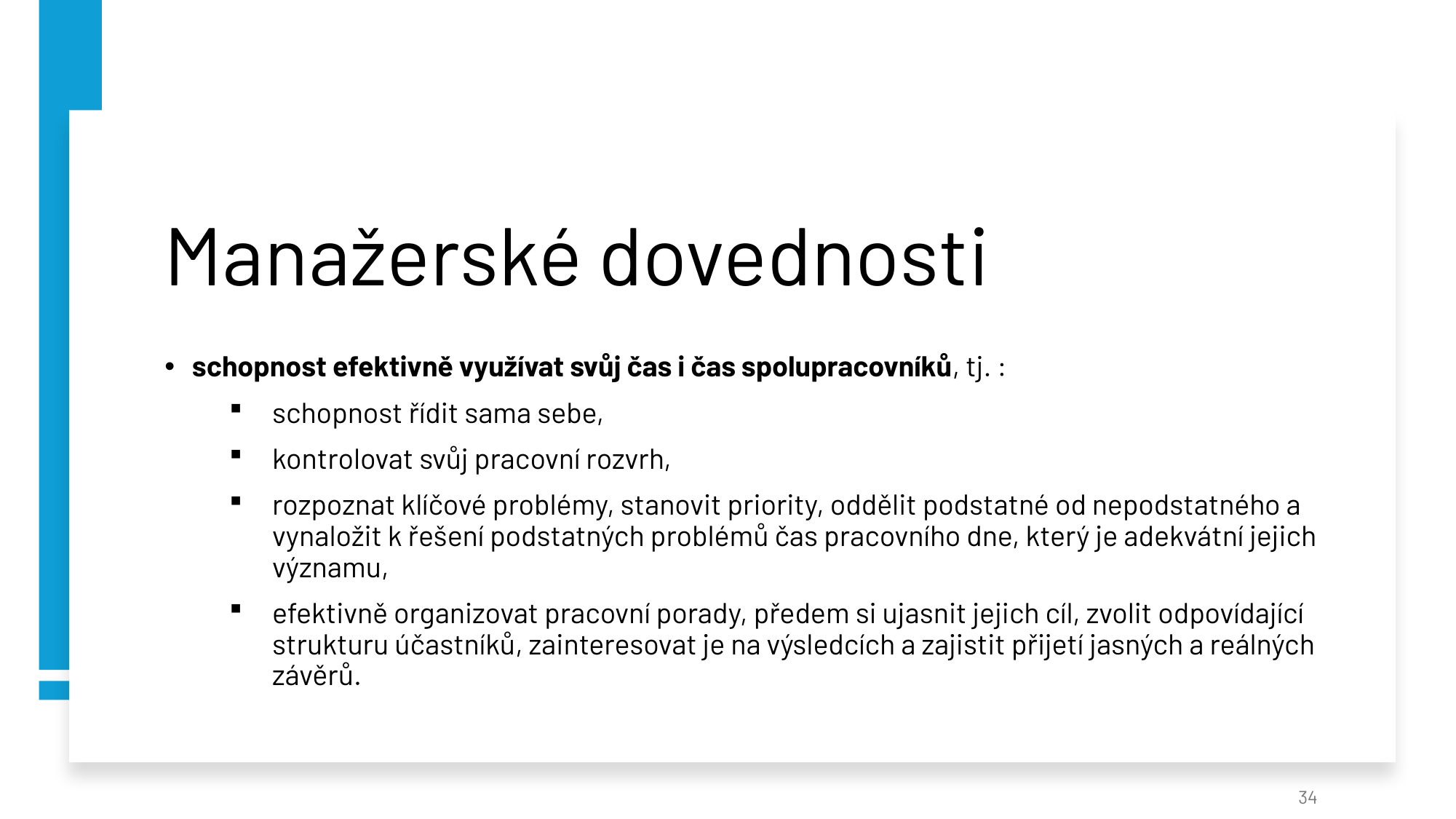

# Manažerské dovednosti

schopnost efektivně využívat svůj čas i čas spolupracovníků, tj. :
schopnost řídit sama sebe,
kontrolovat svůj pracovní rozvrh,
rozpoznat klíčové problémy, stanovit priority, oddělit podstatné od nepodstatného a vynaložit k řešení podstatných problémů čas pracovního dne, který je adekvátní jejich významu,
efektivně organizovat pracovní porady, předem si ujasnit jejich cíl, zvolit odpovídající strukturu účastníků, zainteresovat je na výsledcích a zajistit přijetí jasných a reálných závěrů.

34